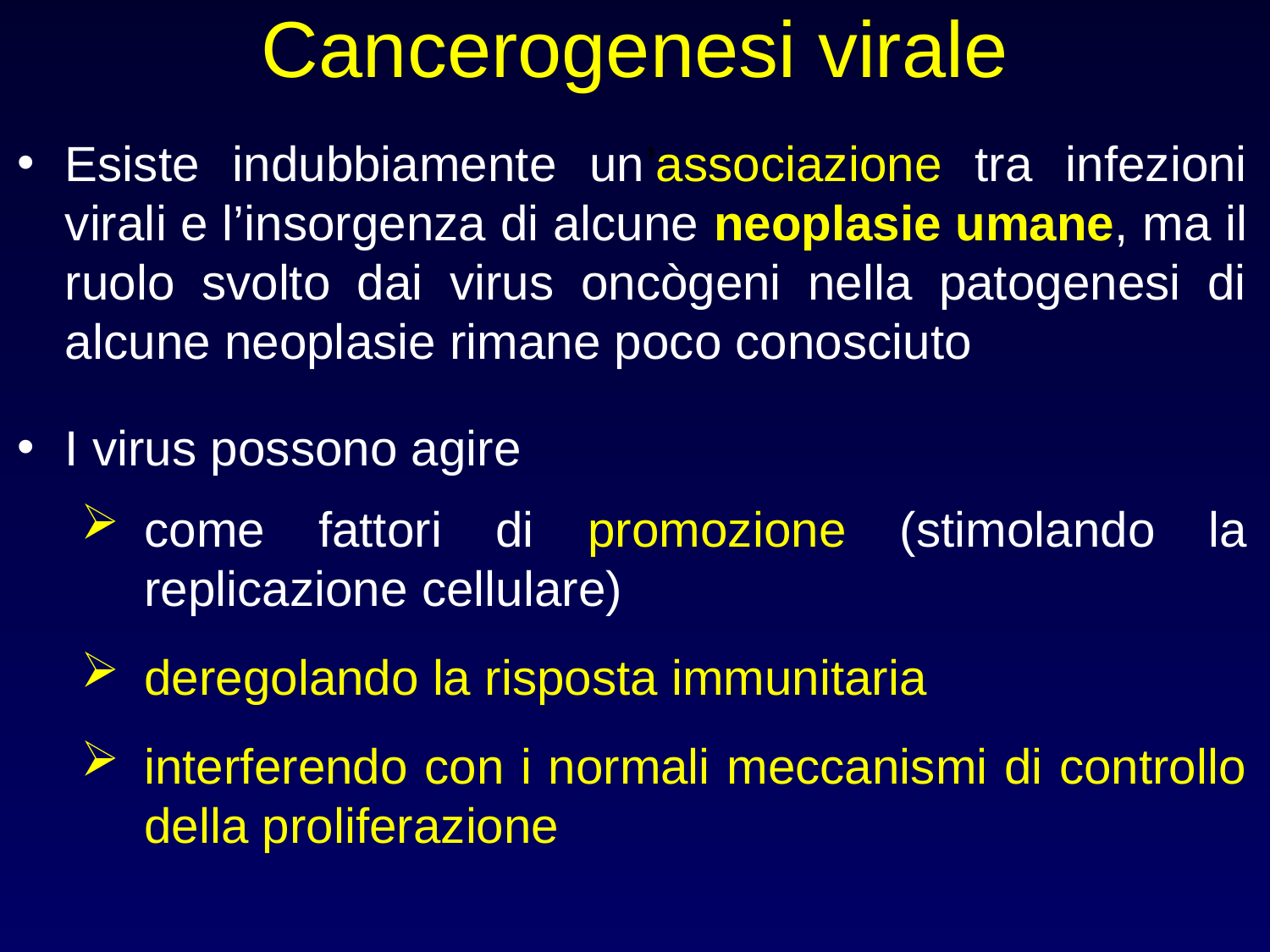

# Cancerogenesi virale
Esiste indubbiamente un’associazione tra infezioni virali e l’insorgenza di alcune neoplasie umane, ma il ruolo svolto dai virus oncògeni nella patogenesi di alcune neoplasie rimane poco conosciuto

I virus possono agire

come fattori di promozione (stimolando la replicazione cellulare)

deregolando la risposta immunitaria

interferendo con i normali meccanismi di controllo della proliferazione